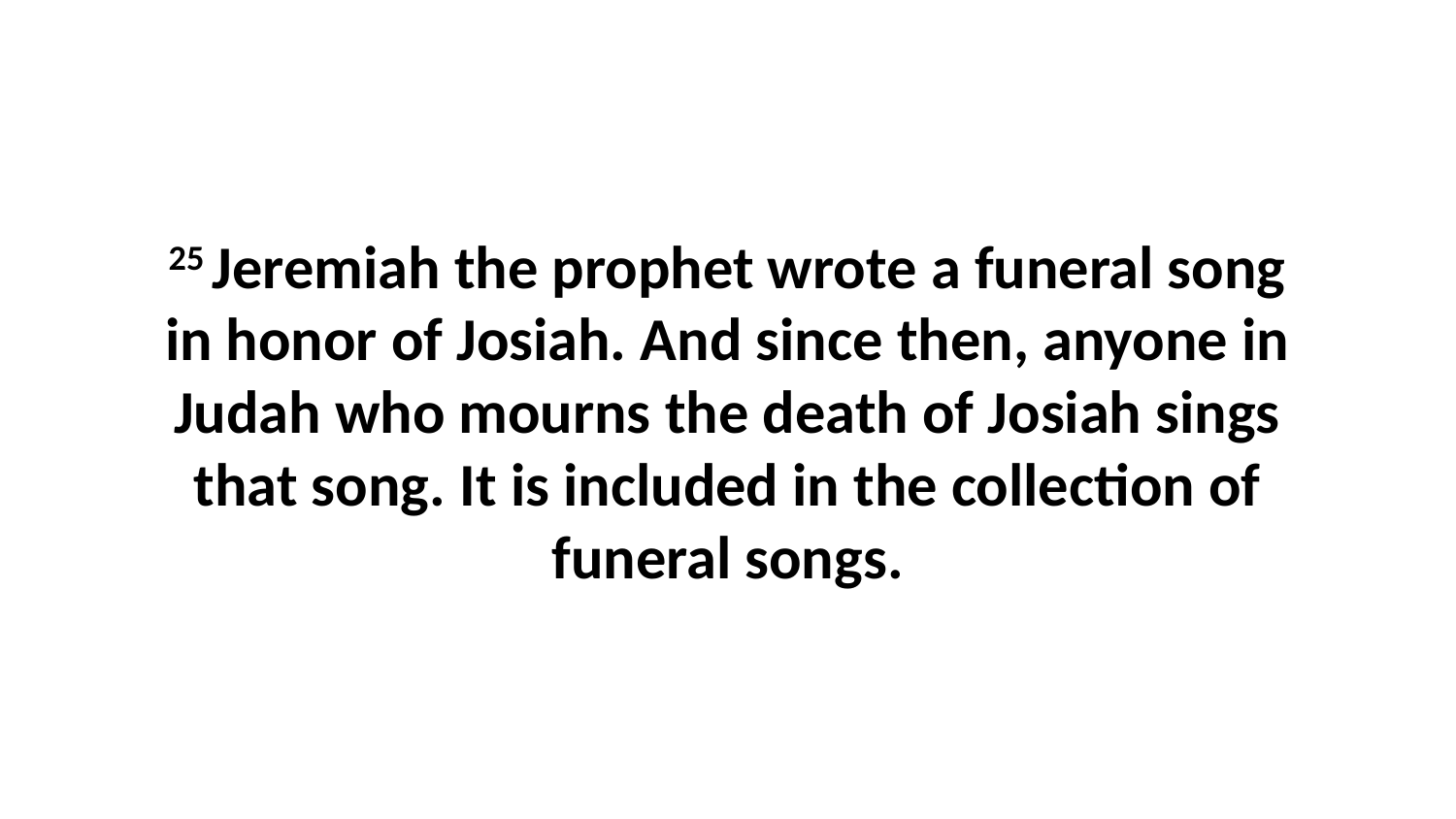

25 Jeremiah the prophet wrote a funeral song in honor of Josiah. And since then, anyone in Judah who mourns the death of Josiah sings that song. It is included in the collection of funeral songs.